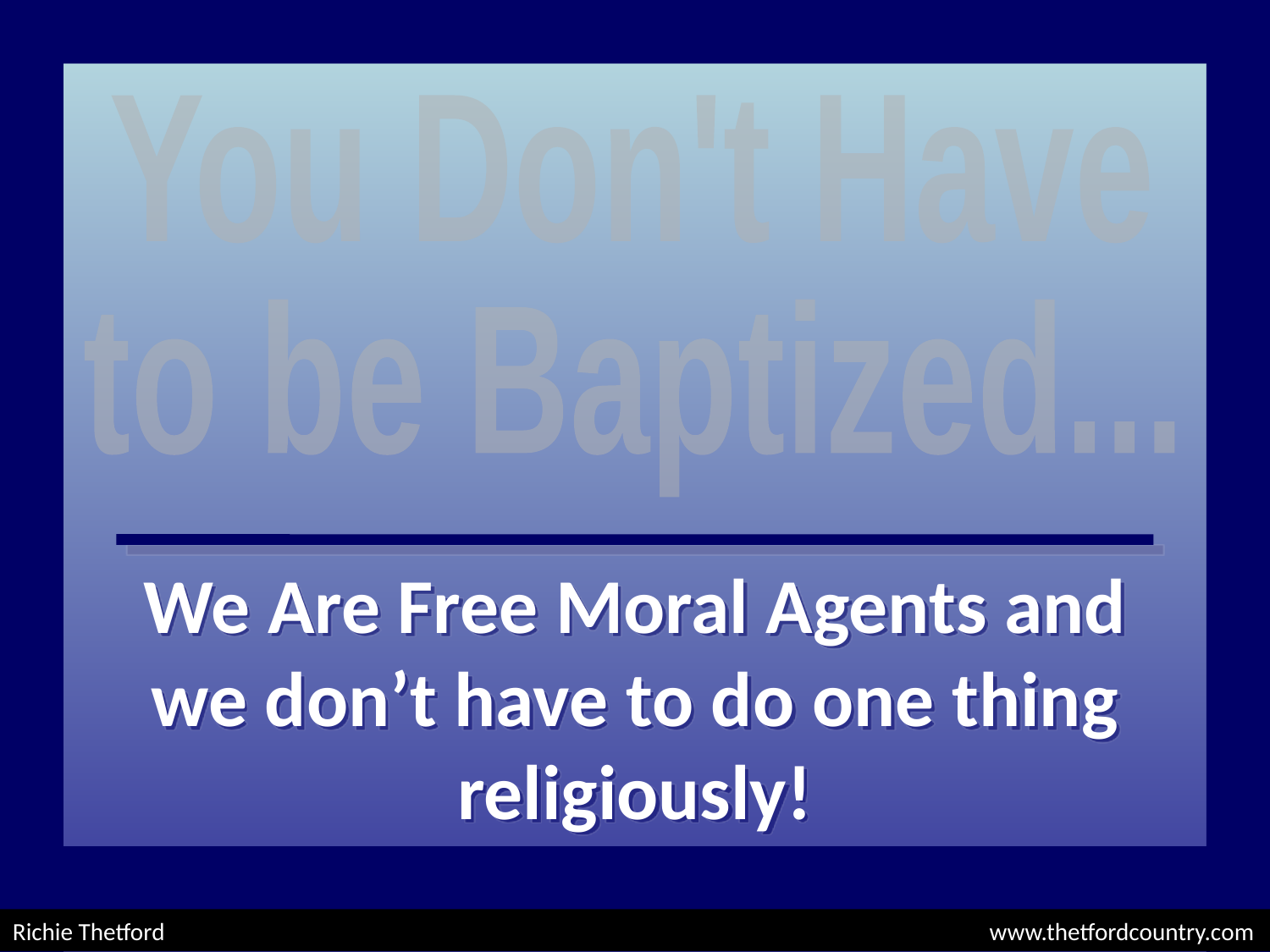

You Don't Have
to be Baptized...

We Are Free Moral Agents and we don’t have to do one thing religiously!
Richie Thetford						                www.thetfordcountry.com